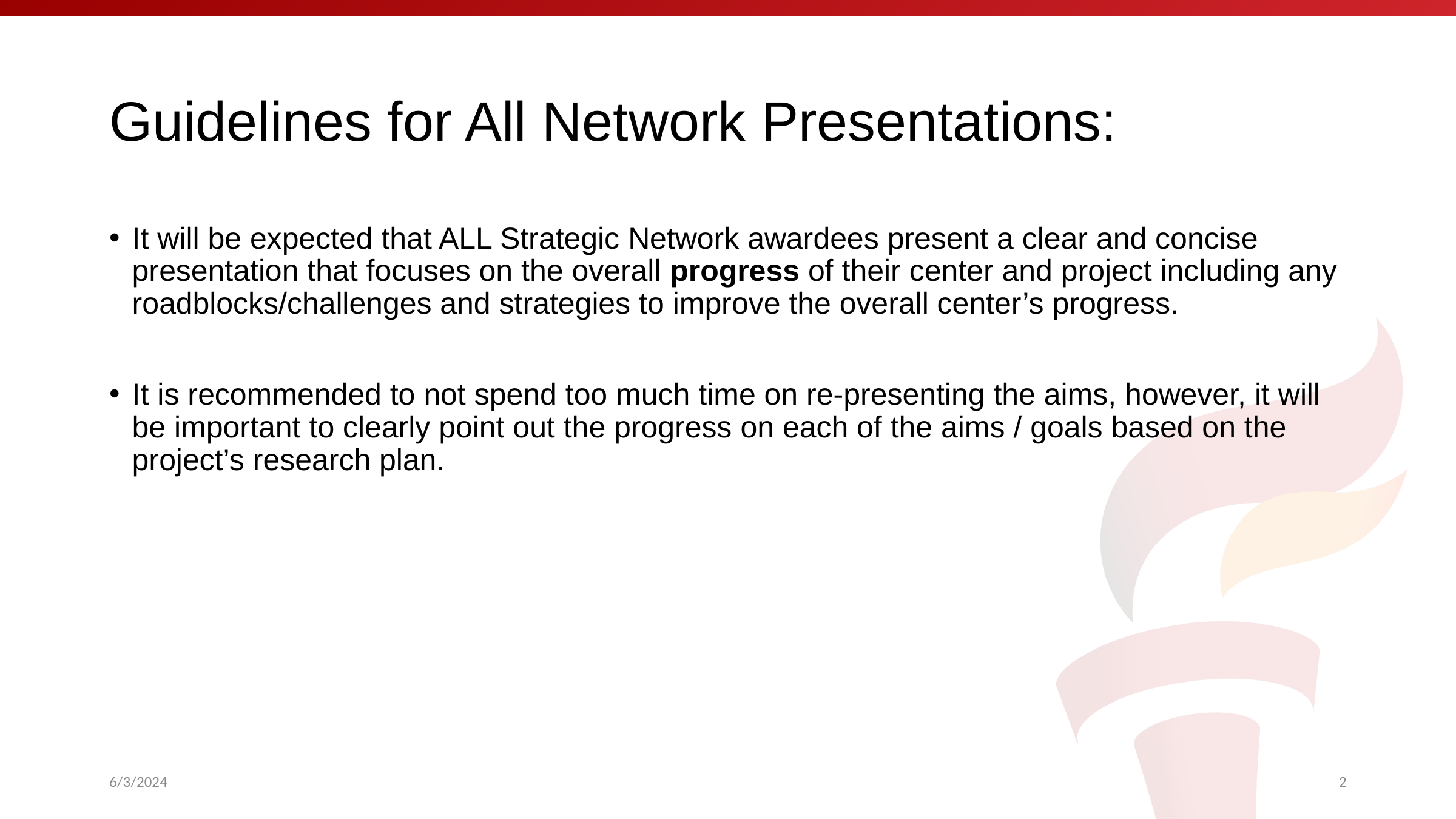

# Guidelines for All Network Presentations:
It will be expected that ALL Strategic Network awardees present a clear and concise presentation that focuses on the overall progress of their center and project including any roadblocks/challenges and strategies to improve the overall center’s progress.

It is recommended to not spend too much time on re-presenting the aims, however, it will be important to clearly point out the progress on each of the aims / goals based on the project’s research plan.

6/3/2024
2